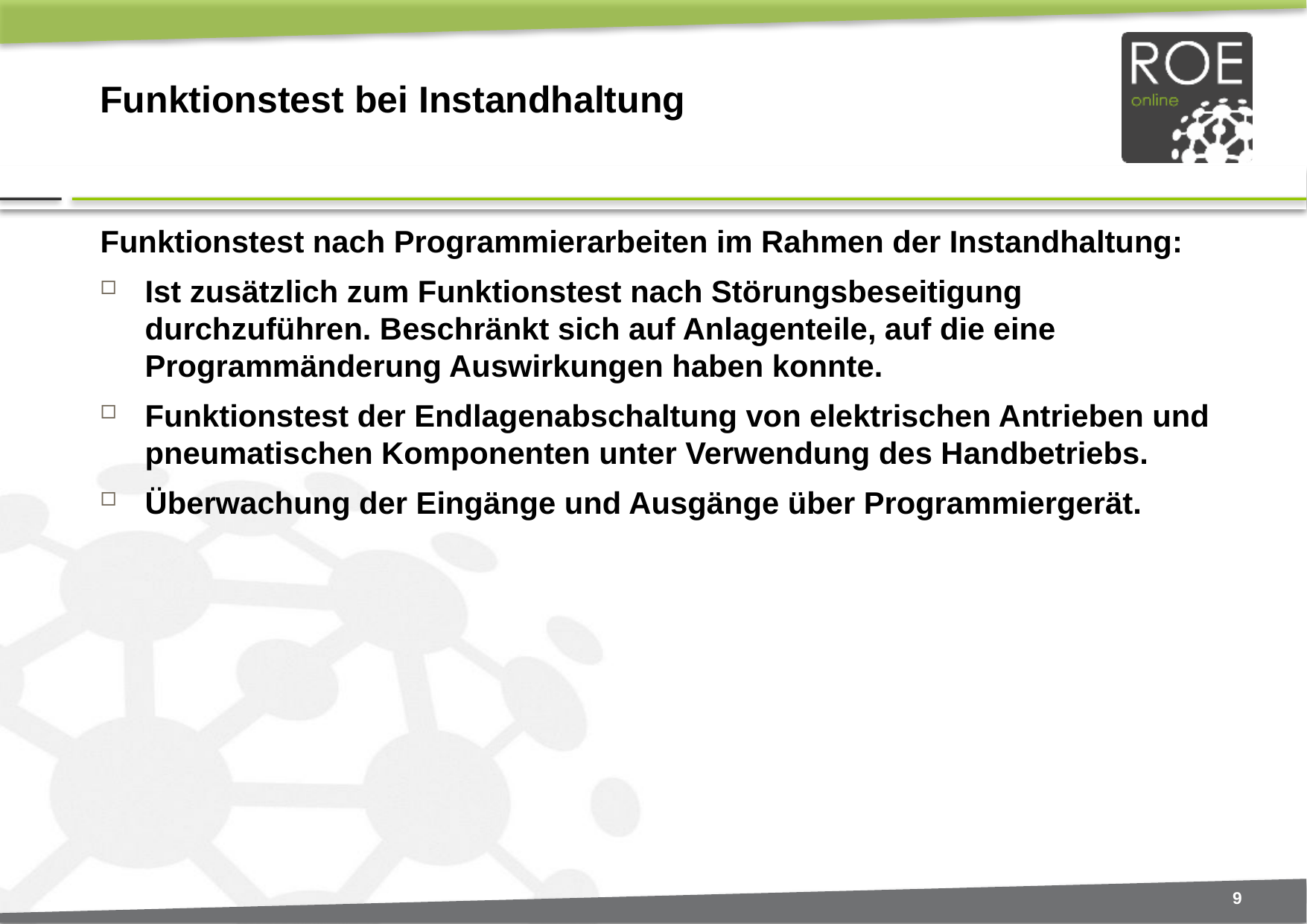

# Funktionstest bei Instandhaltung
Funktionstest nach Programmierarbeiten im Rahmen der Instandhaltung:
Ist zusätzlich zum Funktionstest nach Störungsbeseitigung durchzuführen. Beschränkt sich auf Anlagenteile, auf die eine Programmänderung Auswirkungen haben konnte.
Funktionstest der Endlagenabschaltung von elektrischen Antrieben und pneumatischen Komponenten unter Verwendung des Handbetriebs.
Überwachung der Eingänge und Ausgänge über Programmiergerät.

9